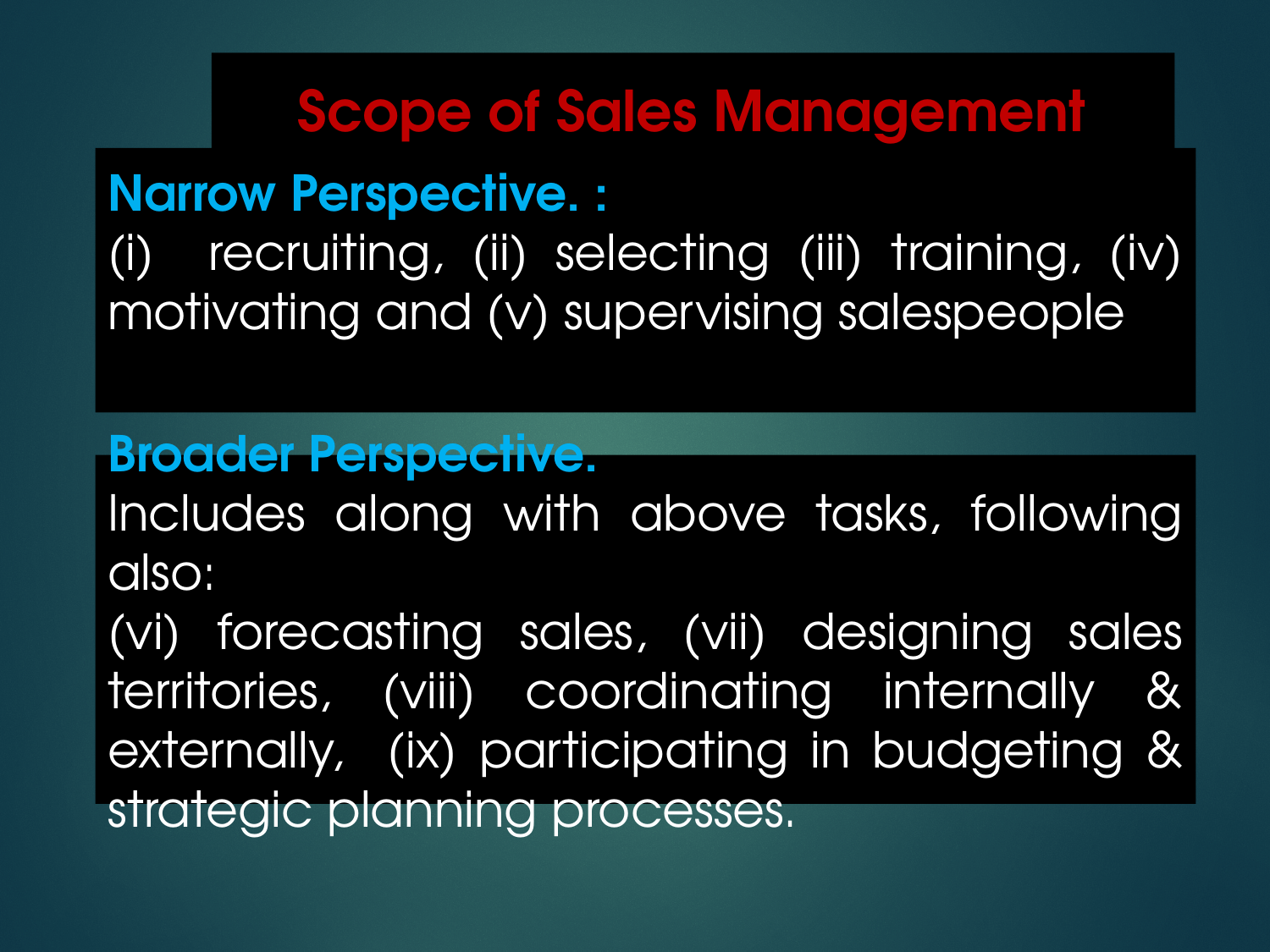

#
 Scope of Sales Management
Narrow Perspective. :
(i)  recruiting, (ii) selecting (iii) training, (iv) motivating and (v) supervising salespeople

Broader Perspective.
Includes along with above tasks, following also:
(vi) forecasting sales, (vii) designing sales territories, (viii) coordinating internally & externally,  (ix) participating in budgeting & strategic planning processes.